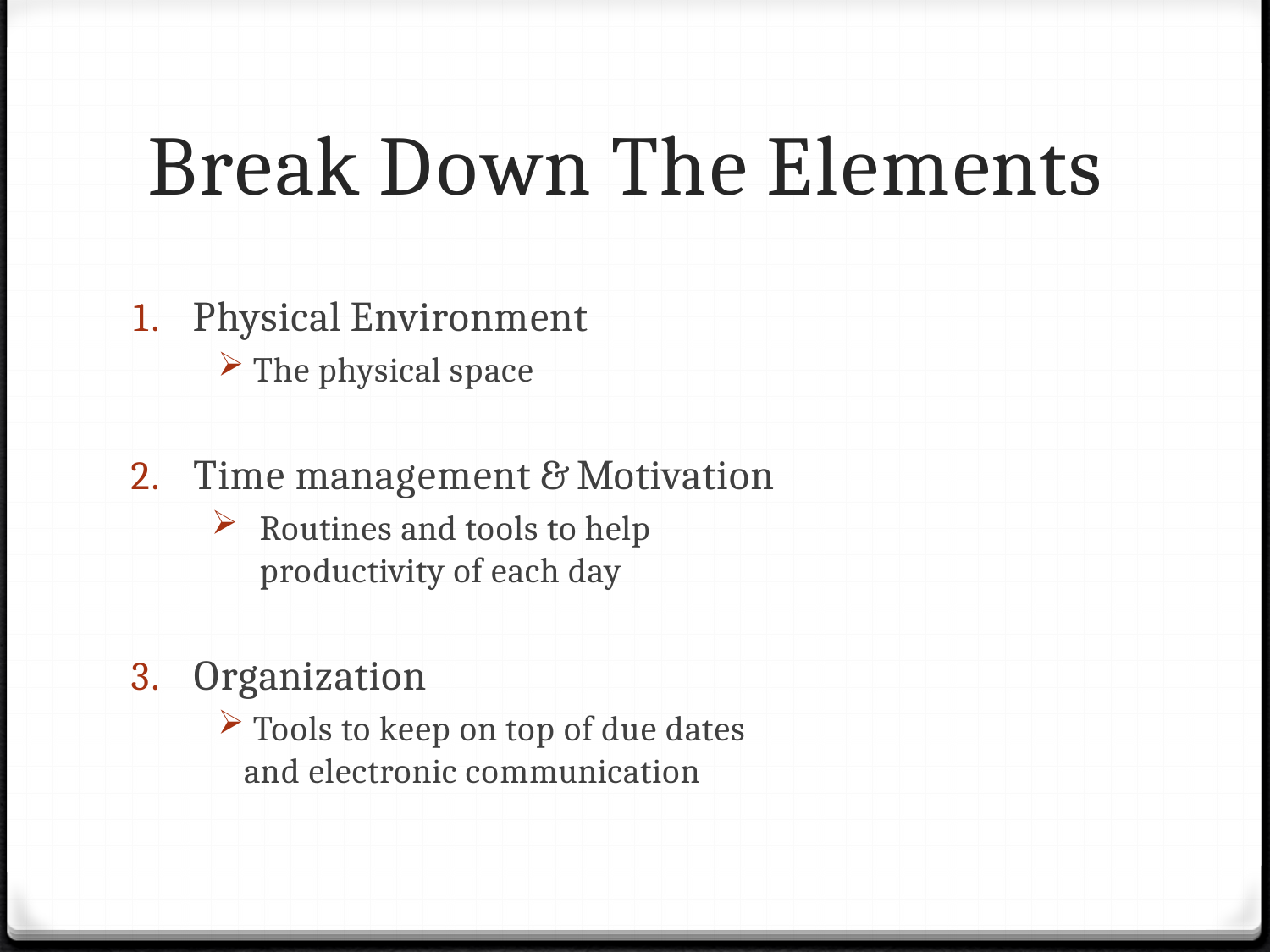

# Break Down The Elements
Physical Environment
 The physical space

Time management & Motivation
Routines and tools to help productivity of each day

Organization
 Tools to keep on top of due dates and electronic communication